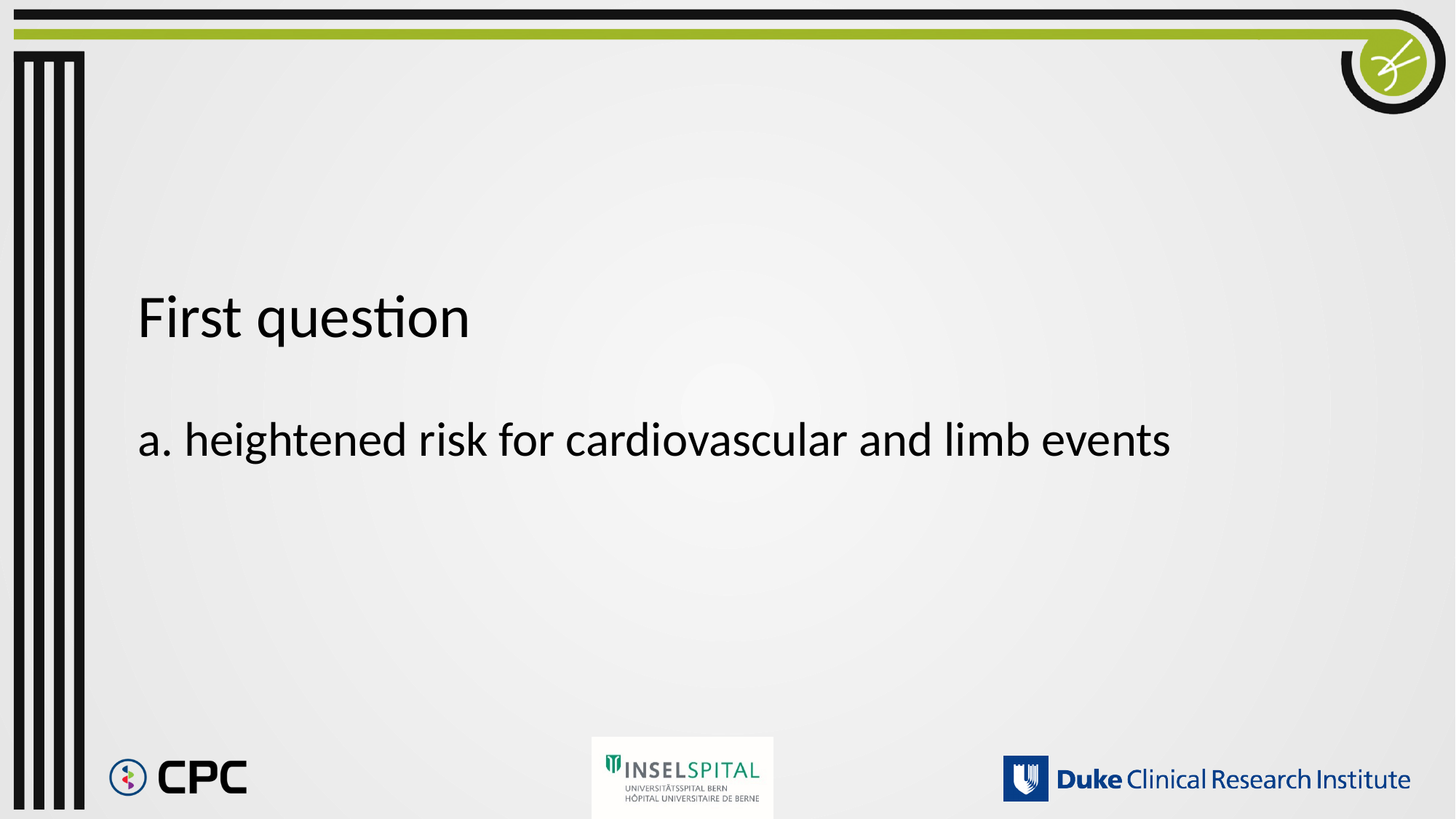

First question

a. heightened risk for cardiovascular and limb events